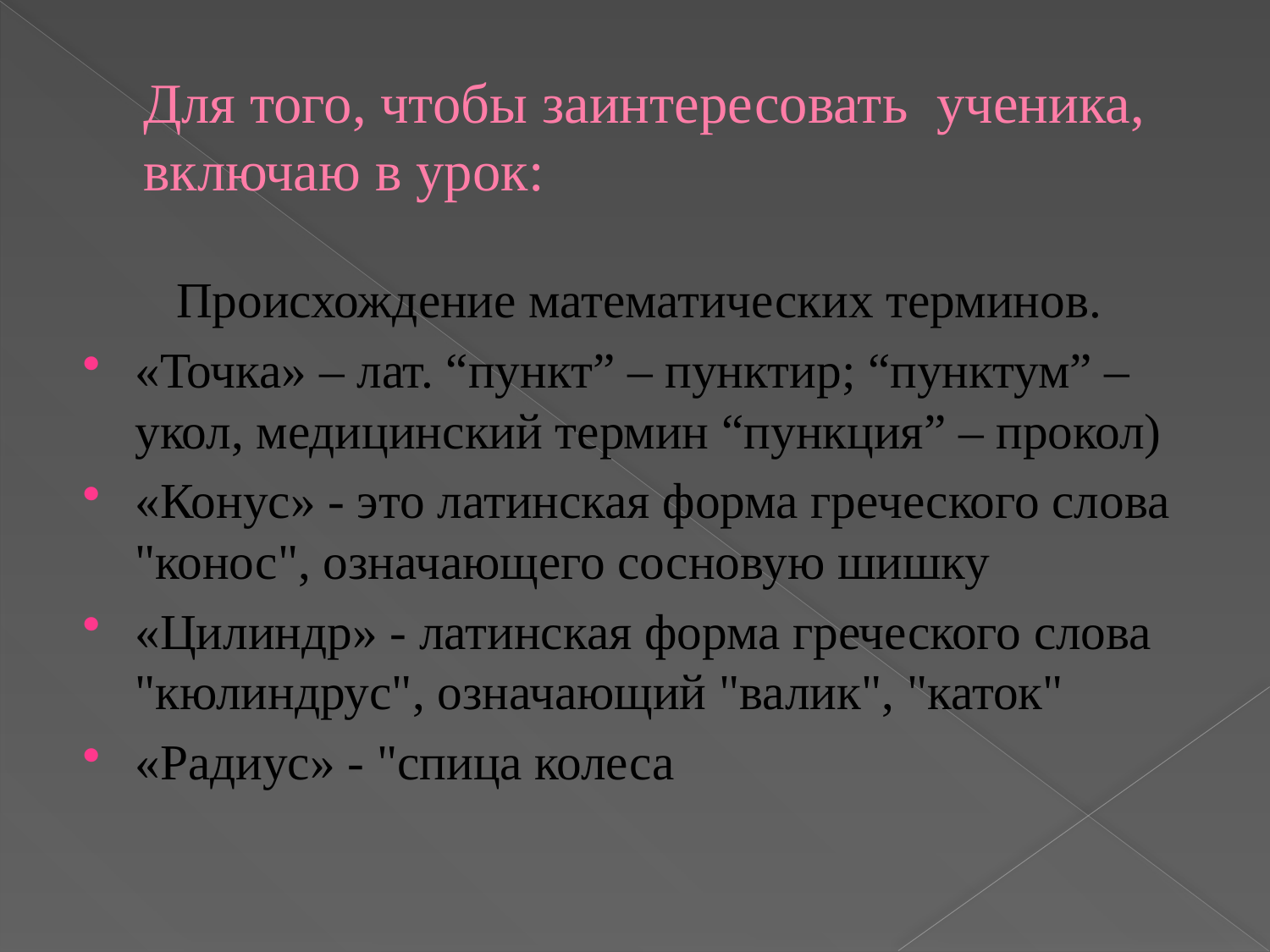

# Для того, чтобы заинтересовать  ученика, включаю в урок:
Происхождение математических терминов.
«Точка» – лат. “пункт” – пунктир; “пунктум” – укол, медицинский термин “пункция” – прокол)
«Конус» - это латинская форма греческого слова "конос", означающего сосновую шишку
«Цилиндр» - латинская форма греческого слова "кюлиндрус", означающий "валик", "каток"
«Радиус» - "спица колеса